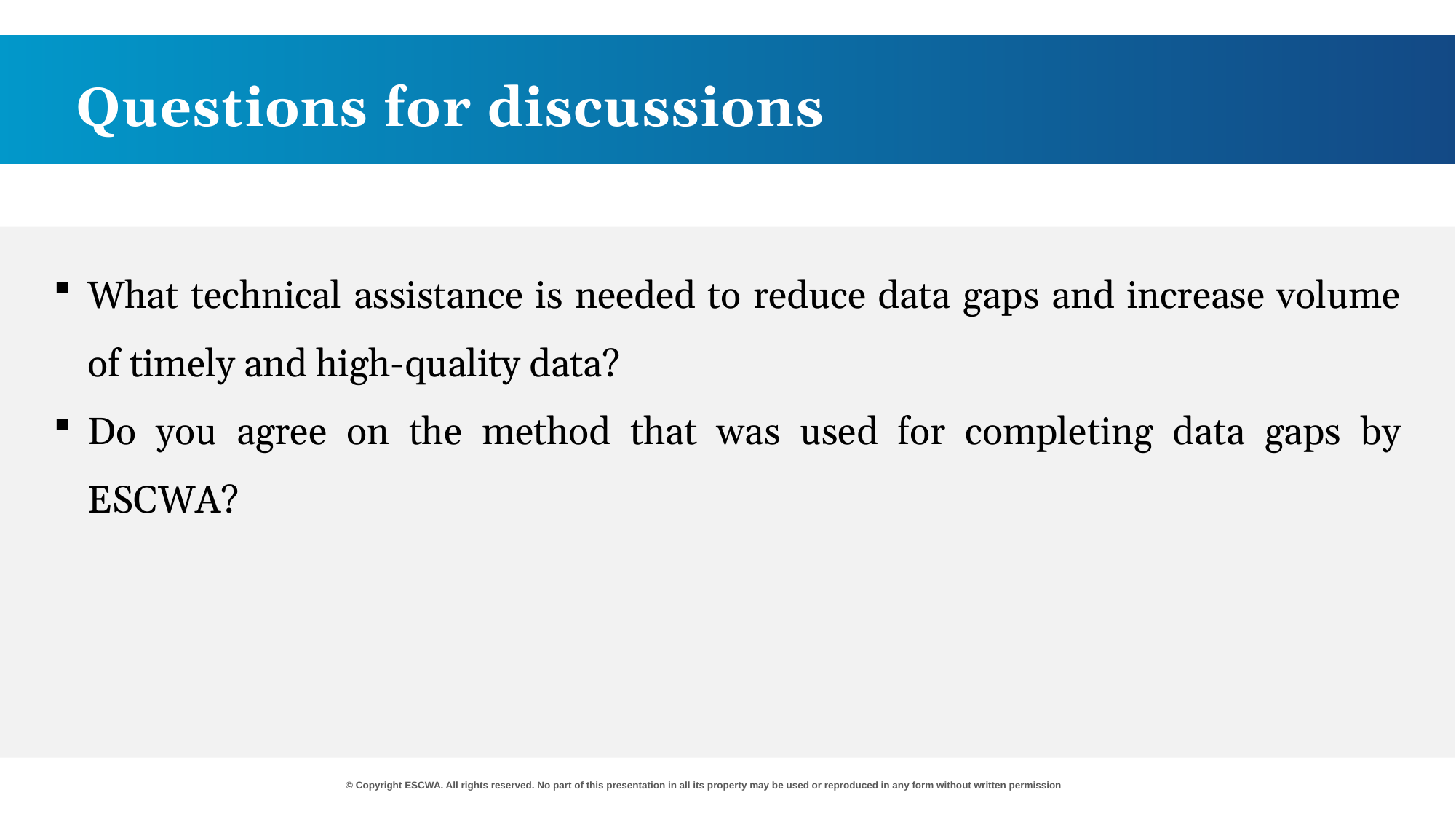

Questions for discussions
What technical assistance is needed to reduce data gaps and increase volume of timely and high-quality data?
Do you agree on the method that was used for completing data gaps by ESCWA?